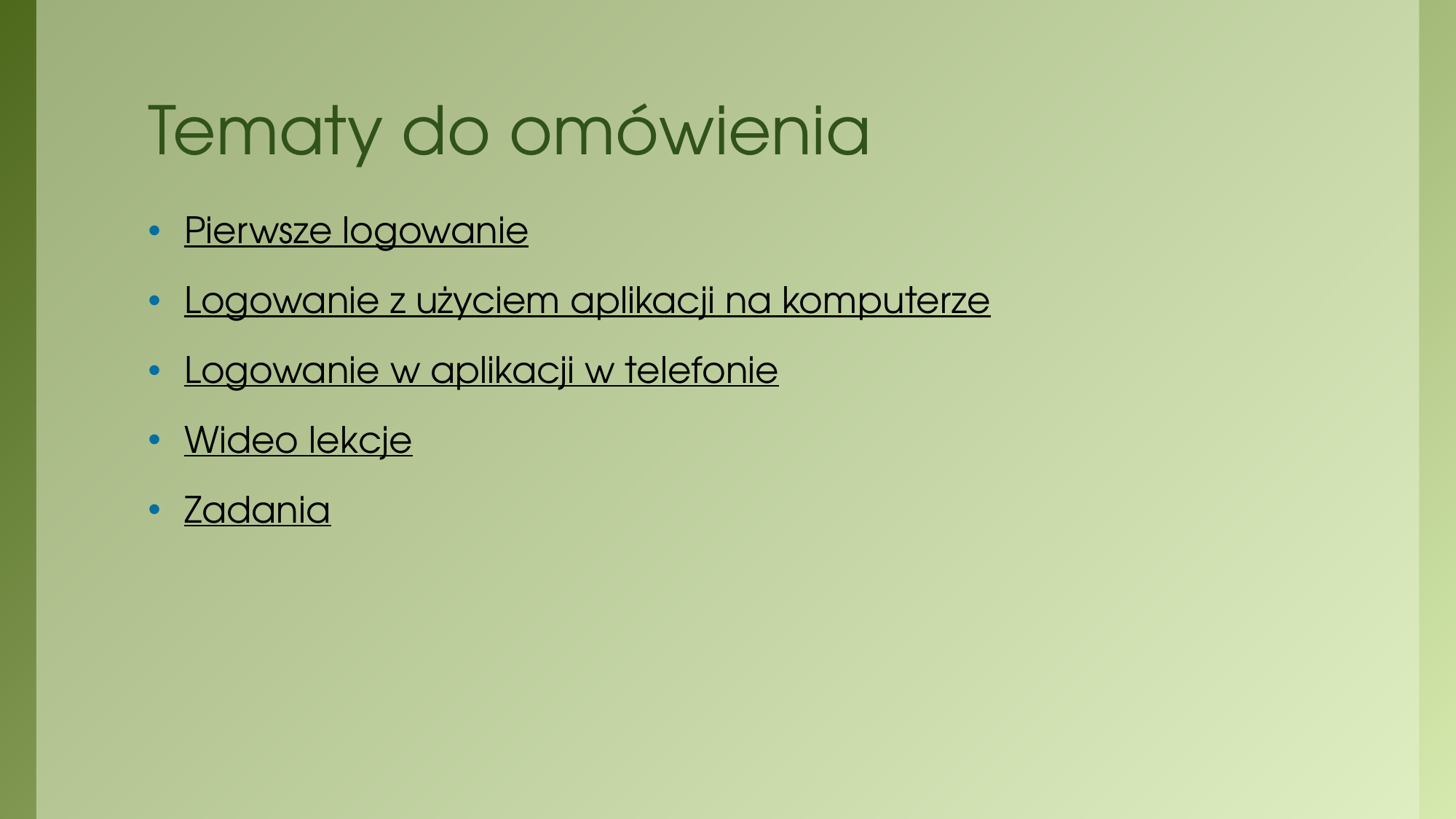

# Tematy do omówienia
Pierwsze logowanie
Logowanie z użyciem aplikacji na komputerze
Logowanie w aplikacji w telefonie
Wideo lekcje
Zadania